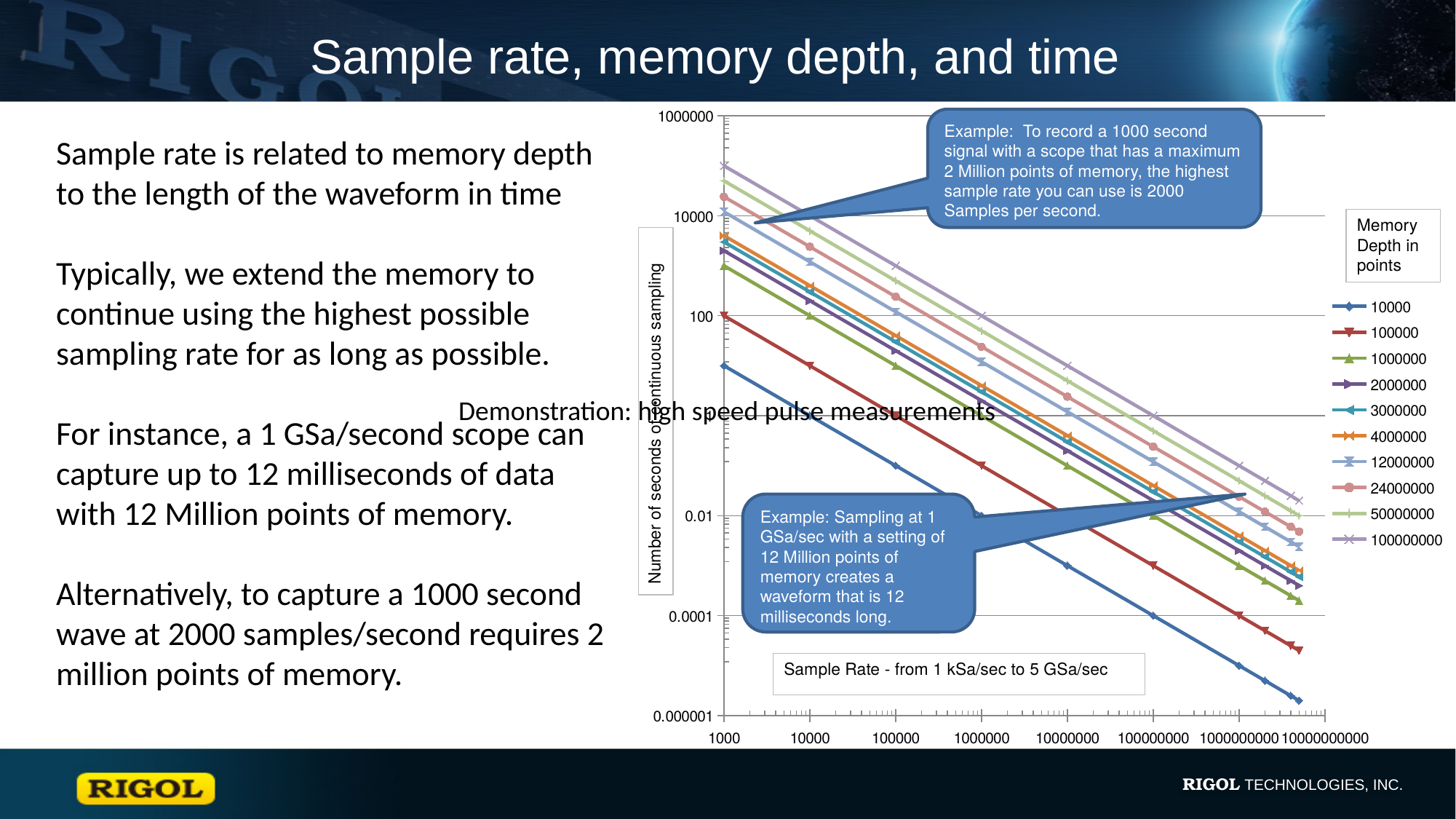

# Sample rate, memory depth, and time

### Chart

| Category | 10000 | 100000 | 1000000 | 2000000 | 3000000 | 4000000 | 12000000 | 24000000 | 50000000 | 100000000 |
|---|---|---|---|---|---|---|---|---|---|---|
Example:  To record a 1000 second signal with a scope that has a maximum 2 Million points of memory, the highest sample rate you can use is 2000 Samples per second.
Sample rate is related to memory depth to the length of the waveform in time

Typically, we extend the memory to continue using the highest possible sampling rate for as long as possible.

For instance, a 1 GSa/second scope can capture up to 12 milliseconds of data with 12 Million points of memory.

Alternatively, to capture a 1000 second wave at 2000 samples/second requires 2 million points of memory.
Memory Depth in points
Demonstration: high speed pulse measurements
Number of seconds of continuous sampling
Example: Sampling at 1 GSa/sec with a setting of 12 Million points of memory creates a waveform that is 12 milliseconds long.
Sample Rate - from 1 kSa/sec to 5 GSa/sec